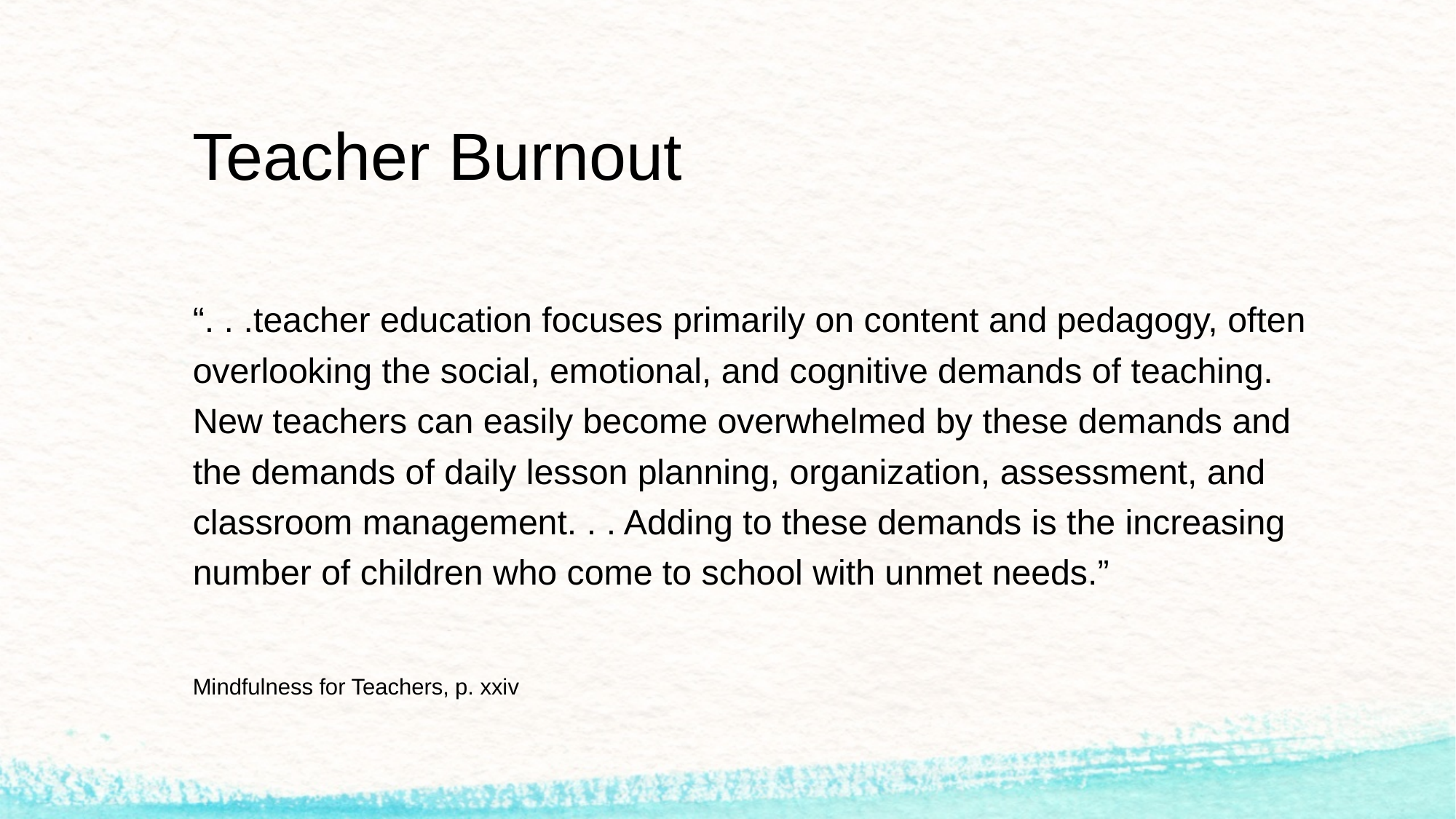

# Teacher Burnout

“. . .teacher education focuses primarily on content and pedagogy, often overlooking the social, emotional, and cognitive demands of teaching.  New teachers can easily become overwhelmed by these demands and the demands of daily lesson planning, organization, assessment, and classroom management. . . Adding to these demands is the increasing number of children who come to school with unmet needs.”

Mindfulness for Teachers, p. xxiv